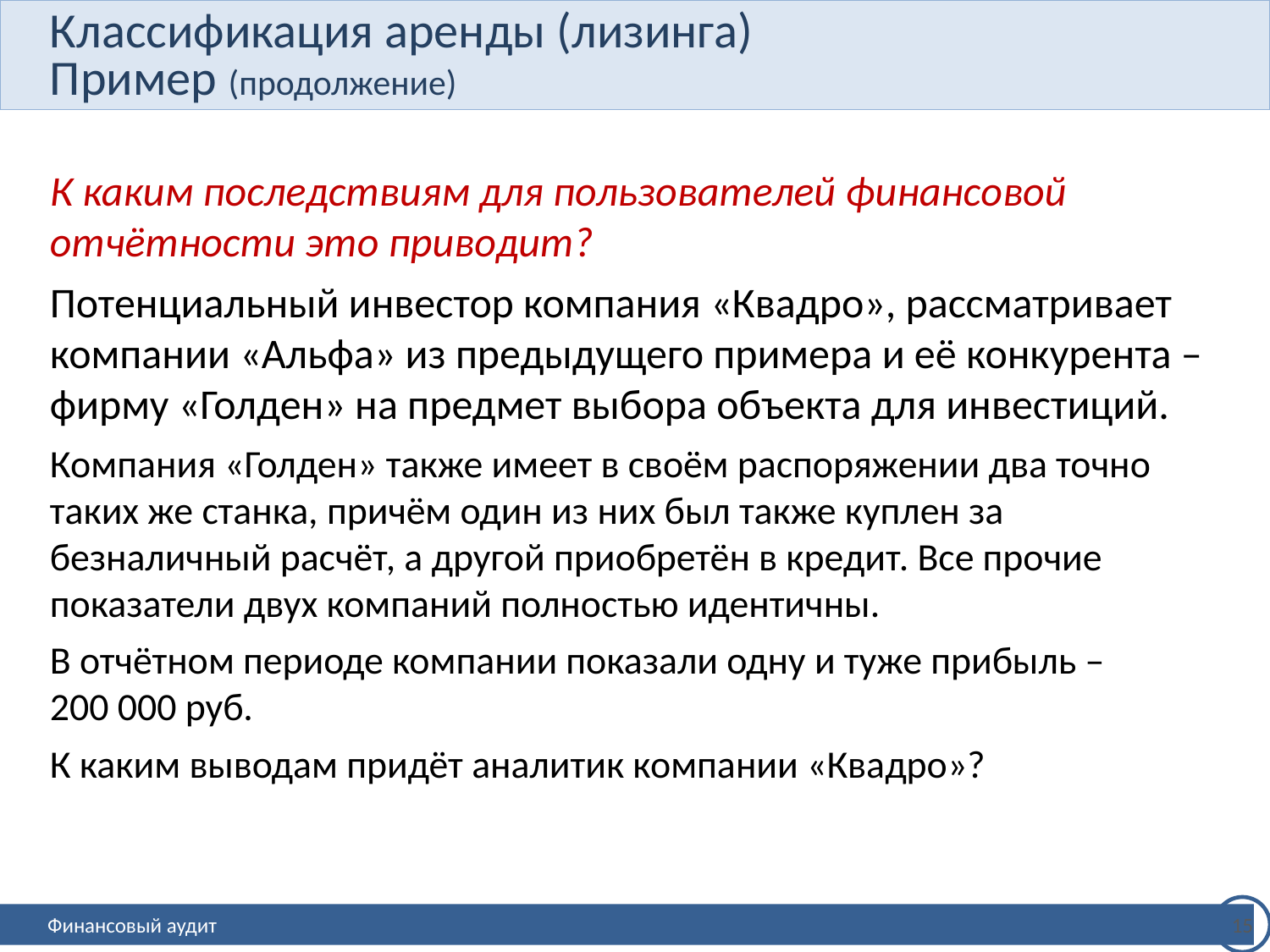

# Классификация аренды (лизинга) Пример (продолжение)
К каким последствиям для пользователей финансовой отчётности это приводит?
Потенциальный инвестор компания «Квадро», рассматривает компании «Альфа» из предыдущего примера и её конкурента – фирму «Голден» на предмет выбора объекта для инвестиций.
Компания «Голден» также имеет в своём распоряжении два точно таких же станка, причём один из них был также куплен за безналичный расчёт, а другой приобретён в кредит. Все прочие показатели двух компаний полностью идентичны.
В отчётном периоде компании показали одну и туже прибыль –
200 000 руб.
К каким выводам придёт аналитик компании «Квадро»?
15
Финансовый аудит